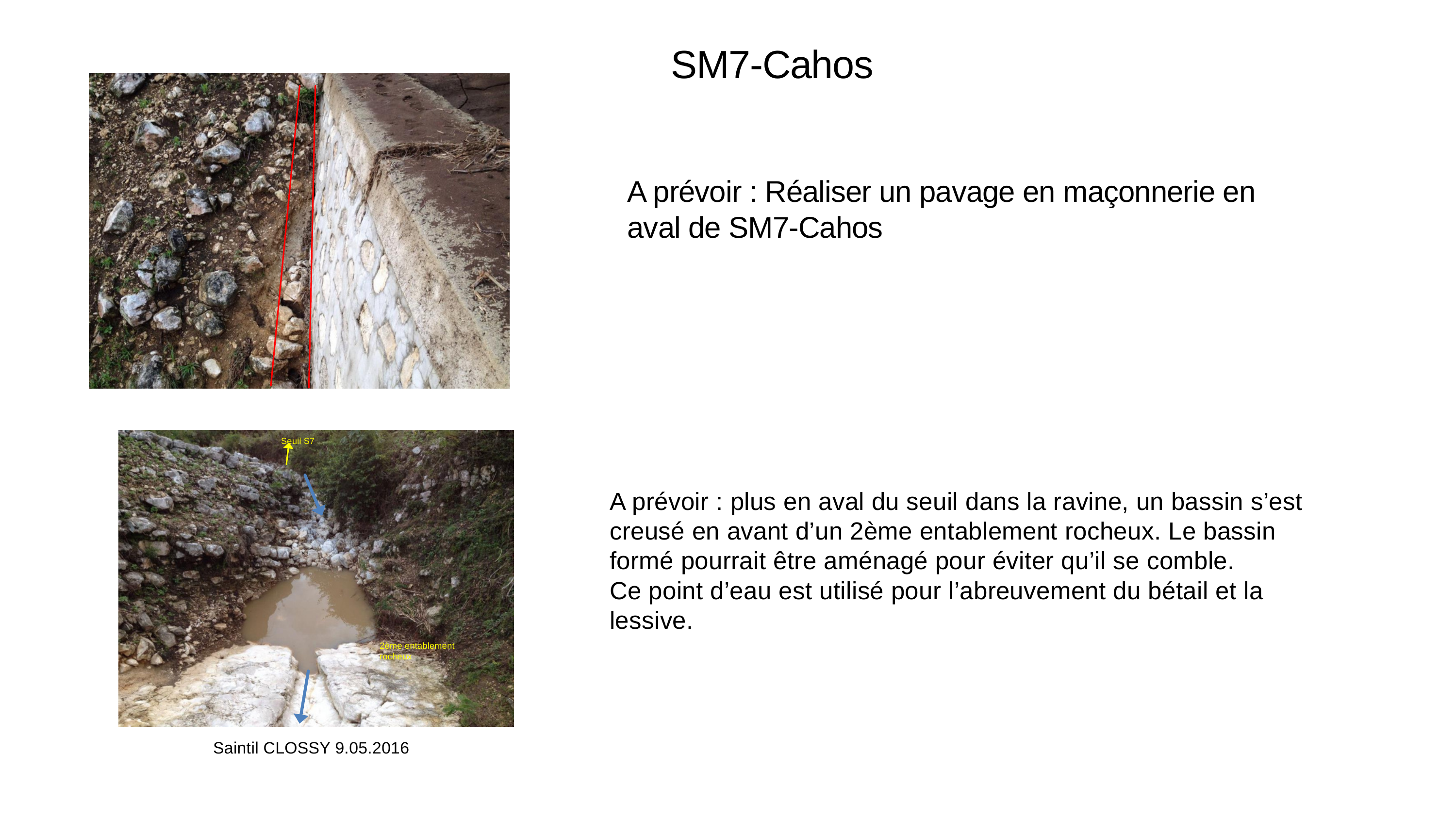

SM7-Cahos

A prévoir : Réaliser un pavage en maçonnerie en aval de SM7-Cahos

Seuil S7

A prévoir : plus en aval du seuil dans la ravine, un bassin s’est creusé en avant d’un 2ème entablement rocheux. Le bassin formé pourrait être aménagé pour éviter qu’il se comble.
Ce point d’eau est utilisé pour l’abreuvement du bétail et la lessive.

2ème entablement rocheux

 Saintil CLOSSY 9.05.2016